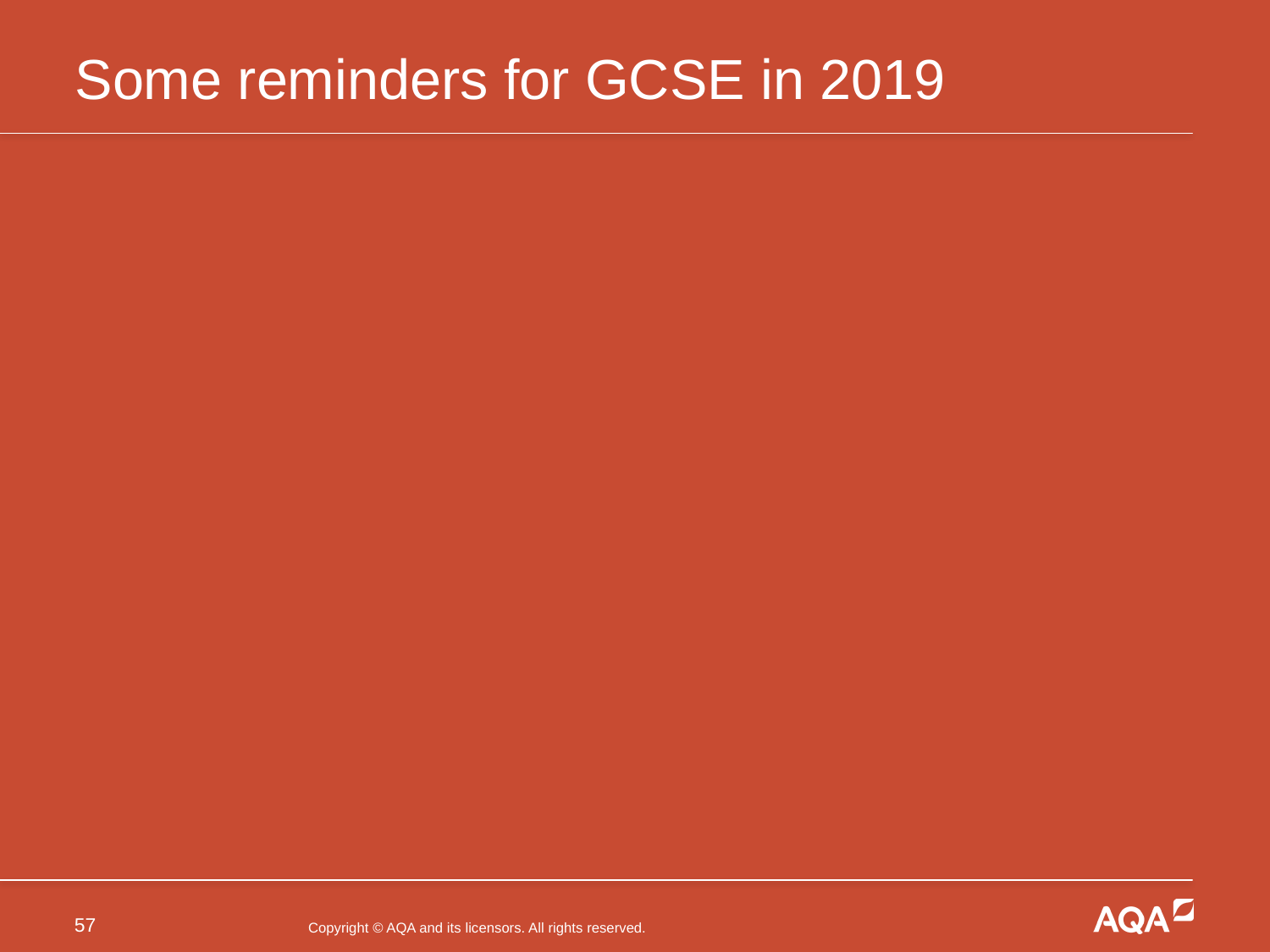

# Some reminders for GCSE in 2019
57
Copyright © AQA and its licensors. All rights reserved.